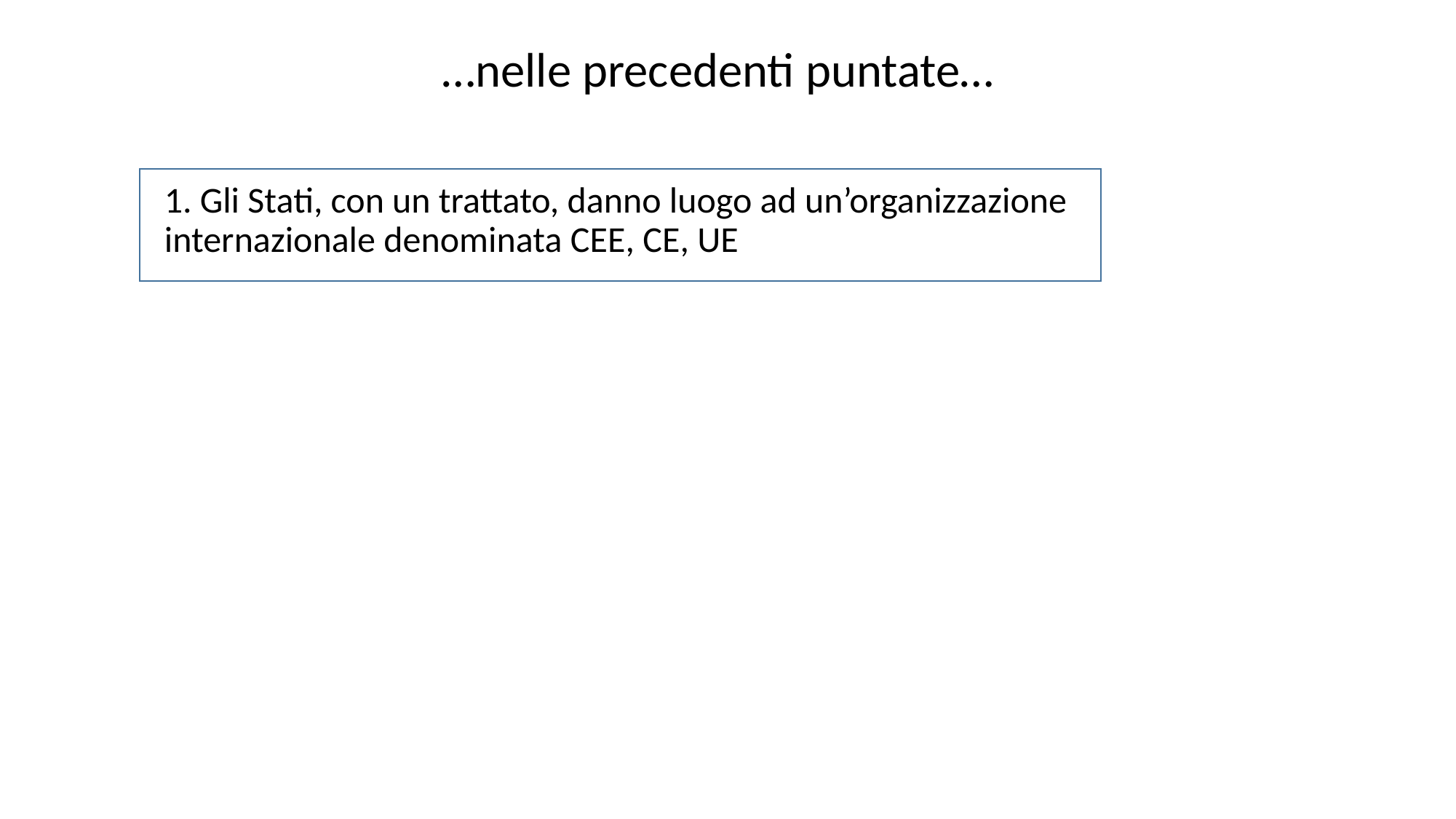

# …nelle precedenti puntate…

1. Gli Stati, con un trattato, danno luogo ad un’organizzazione internazionale denominata CEE, CE, UE